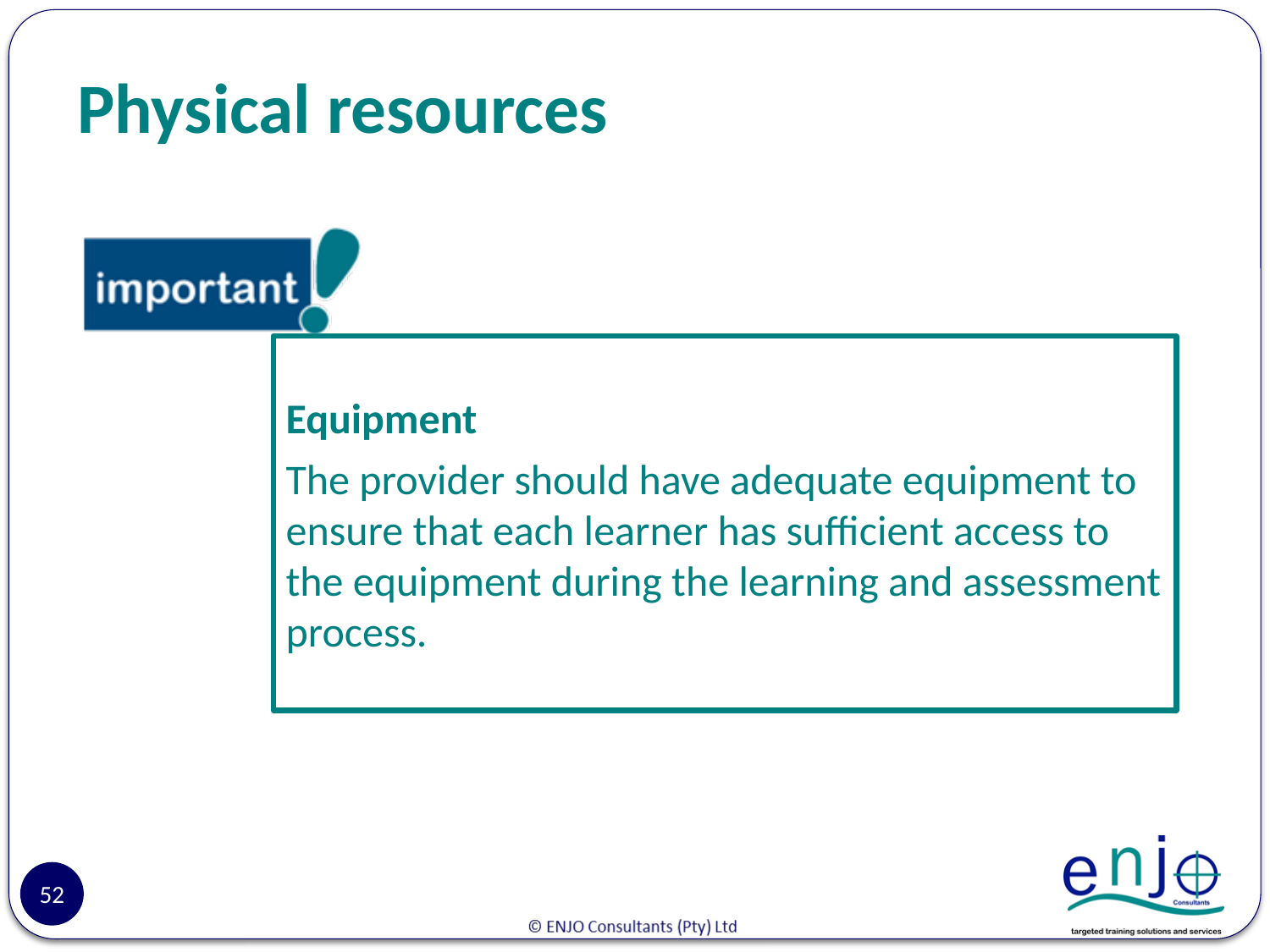

# Physical resources
Equipment
The provider should have adequate equipment to ensure that each learner has sufficient access to the equipment during the learning and assessment process.
52